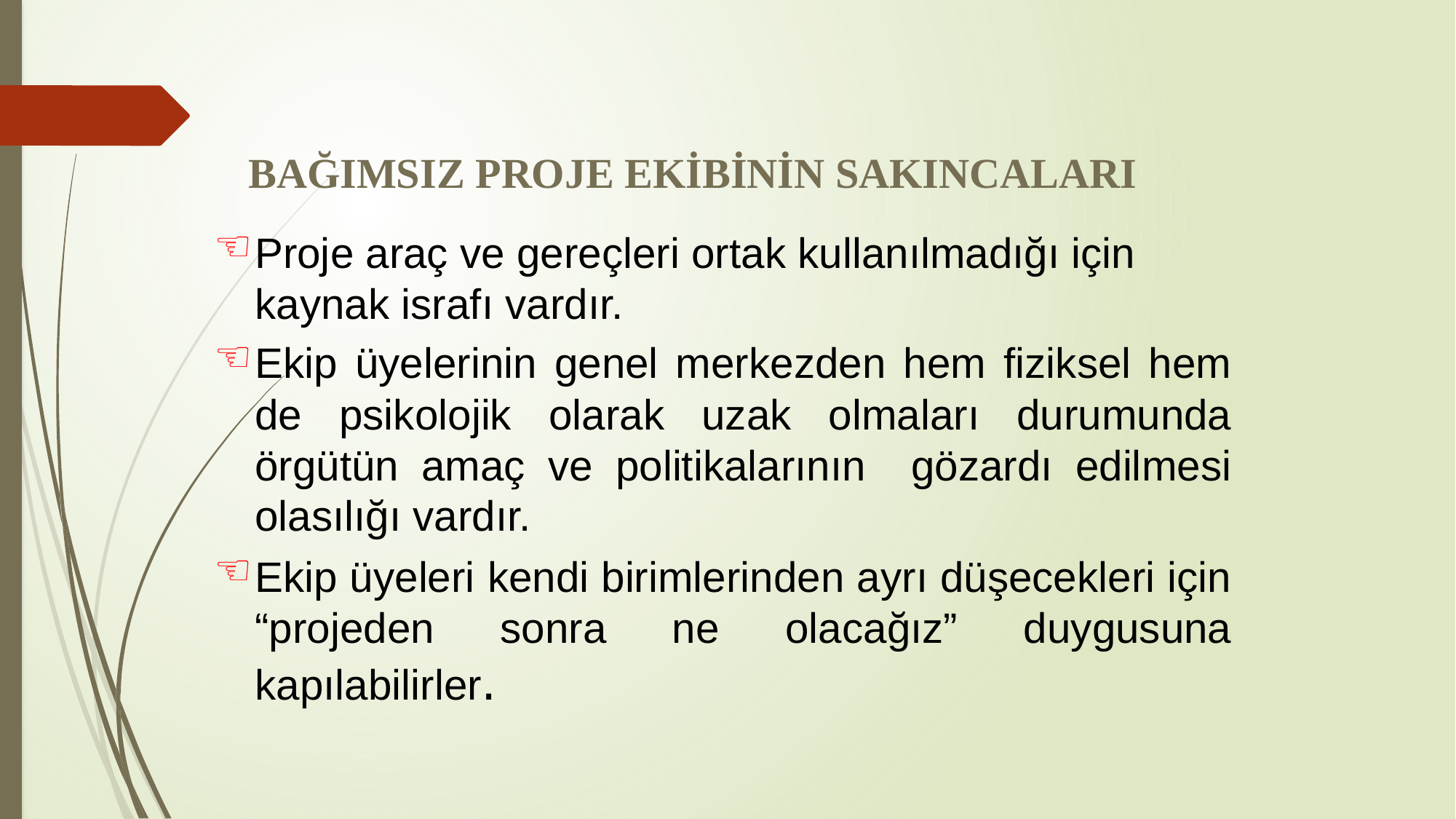

BAĞIMSIZ PROJE EKİBİNİN SAKINCALARI
Proje araç ve gereçleri ortak kullanılmadığı için kaynak israfı vardır.
Ekip üyelerinin genel merkezden hem fiziksel hem de psikolojik olarak uzak olmaları durumunda örgütün amaç ve politikalarının  gözardı edilmesi olasılığı vardır.
Ekip üyeleri kendi birimlerinden ayrı düşecekleri için “projeden sonra ne olacağız” duygusuna kapılabilirler.